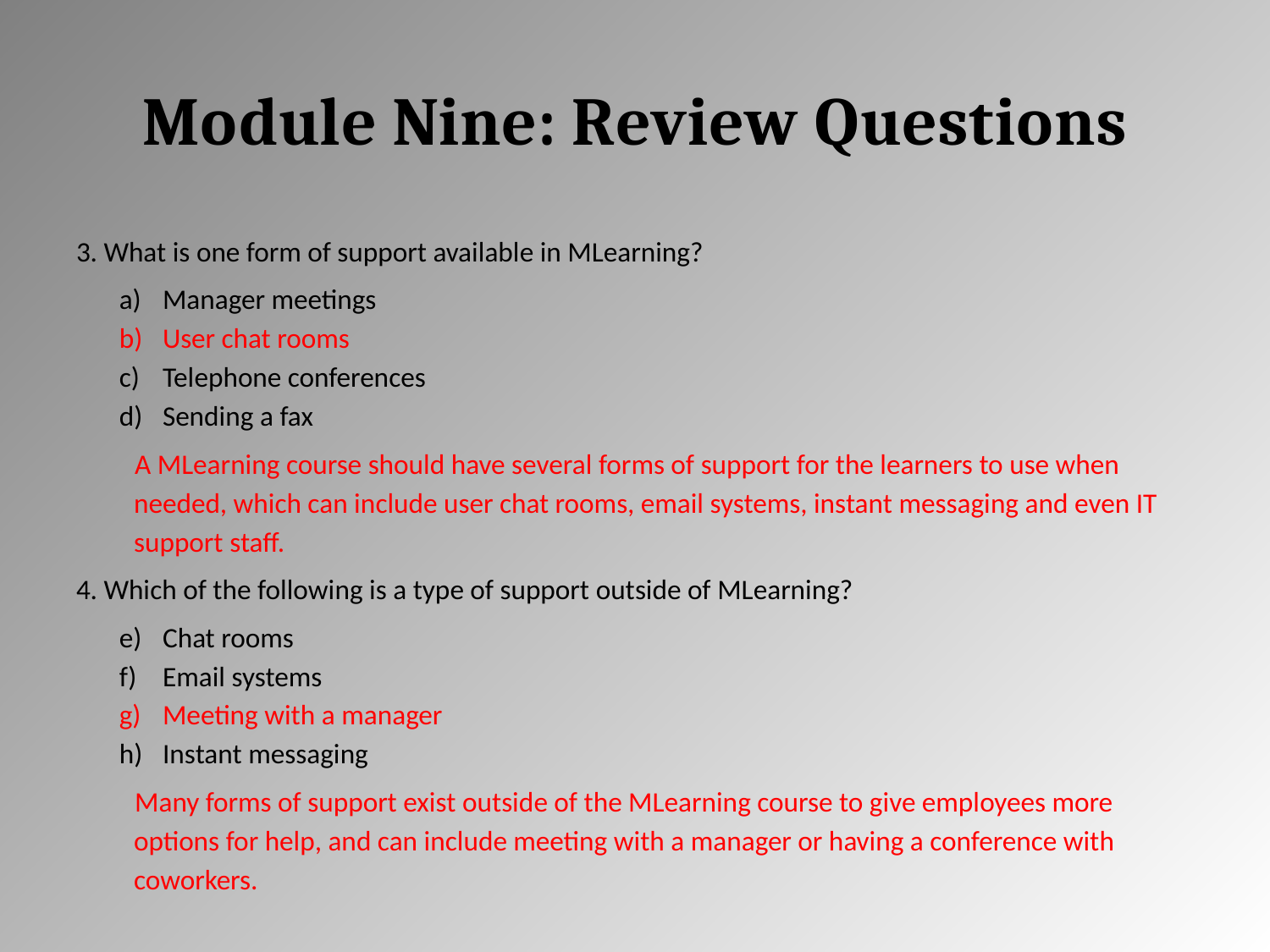

# Module Nine: Review Questions
3. What is one form of support available in MLearning?
Manager meetings
User chat rooms
Telephone conferences
Sending a fax
A MLearning course should have several forms of support for the learners to use when needed, which can include user chat rooms, email systems, instant messaging and even IT support staff.
4. Which of the following is a type of support outside of MLearning?
Chat rooms
Email systems
Meeting with a manager
Instant messaging
Many forms of support exist outside of the MLearning course to give employees more options for help, and can include meeting with a manager or having a conference with coworkers.